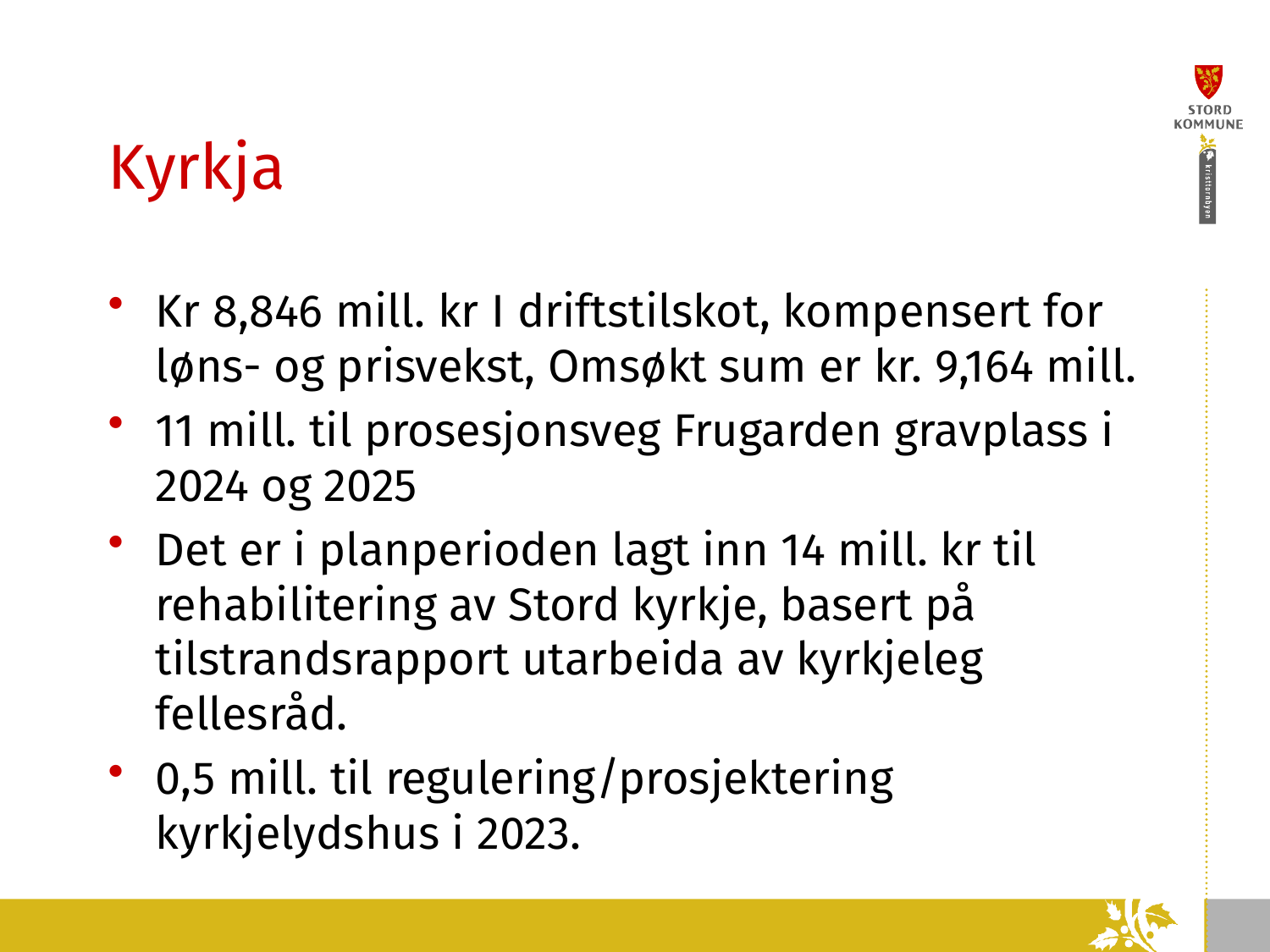

# Kyrkja
Kr 8,846 mill. kr I driftstilskot, kompensert for løns- og prisvekst, Omsøkt sum er kr. 9,164 mill.
11 mill. til prosesjonsveg Frugarden gravplass i 2024 og 2025
Det er i planperioden lagt inn 14 mill. kr til rehabilitering av Stord kyrkje, basert på tilstrandsrapport utarbeida av kyrkjeleg fellesråd.
0,5 mill. til regulering/prosjektering kyrkjelydshus i 2023.